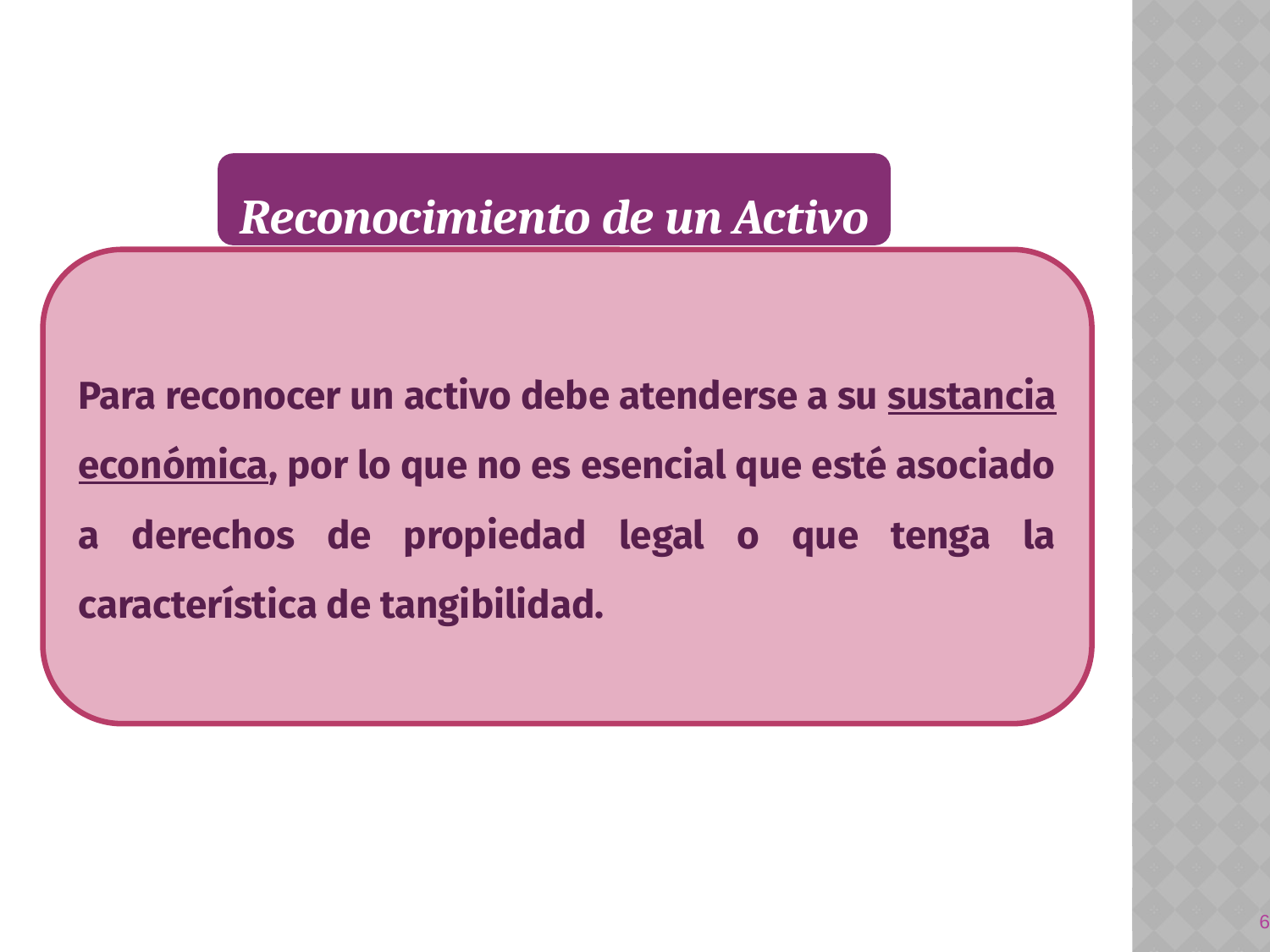

Reconocimiento de un Activo
Para reconocer un activo debe atenderse a su sustancia económica, por lo que no es esencial que esté asociado a derechos de propiedad legal o que tenga la característica de tangibilidad.
6